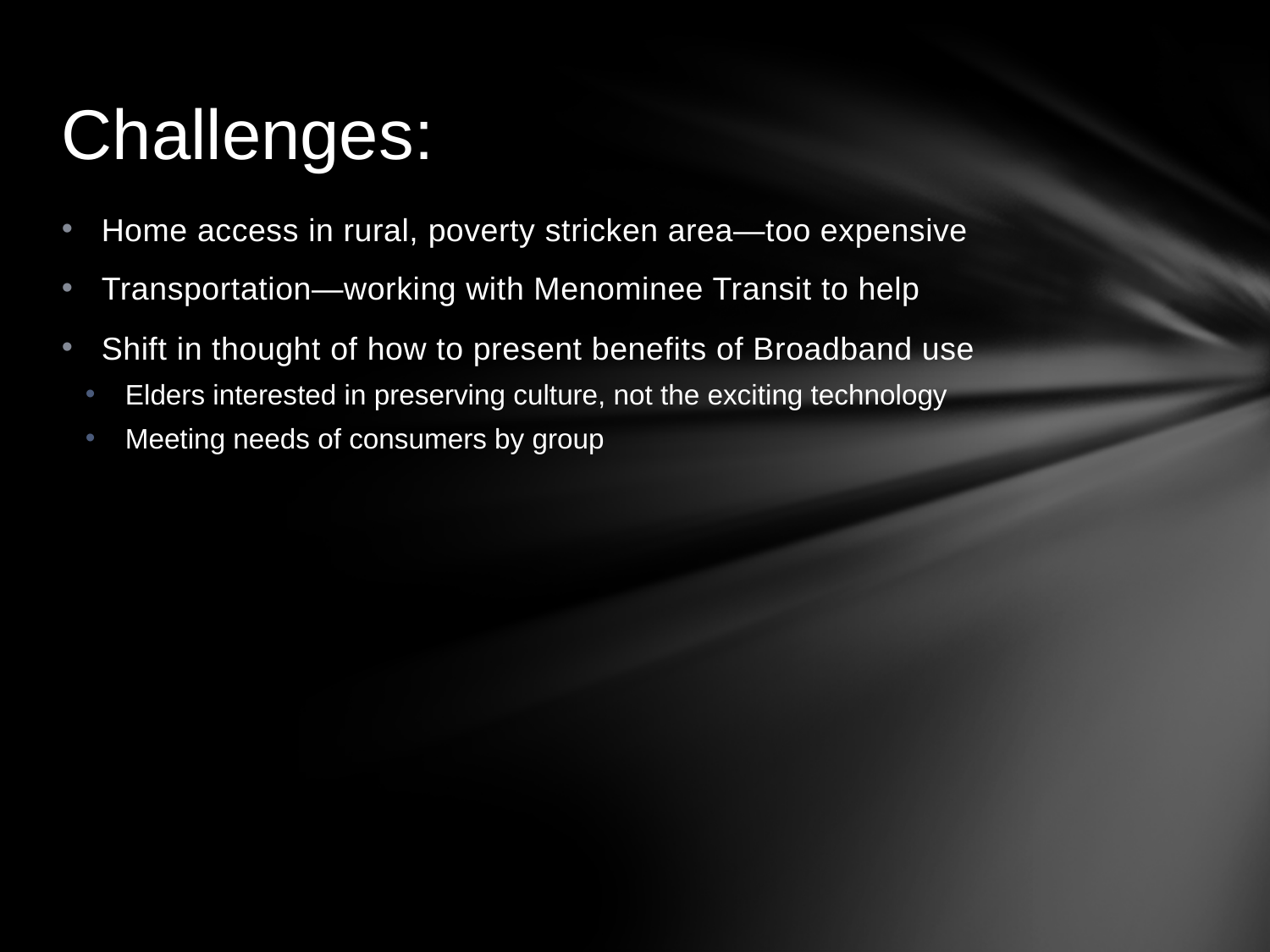

# Challenges:
Home access in rural, poverty stricken area—too expensive
Transportation—working with Menominee Transit to help
Shift in thought of how to present benefits of Broadband use
Elders interested in preserving culture, not the exciting technology
Meeting needs of consumers by group